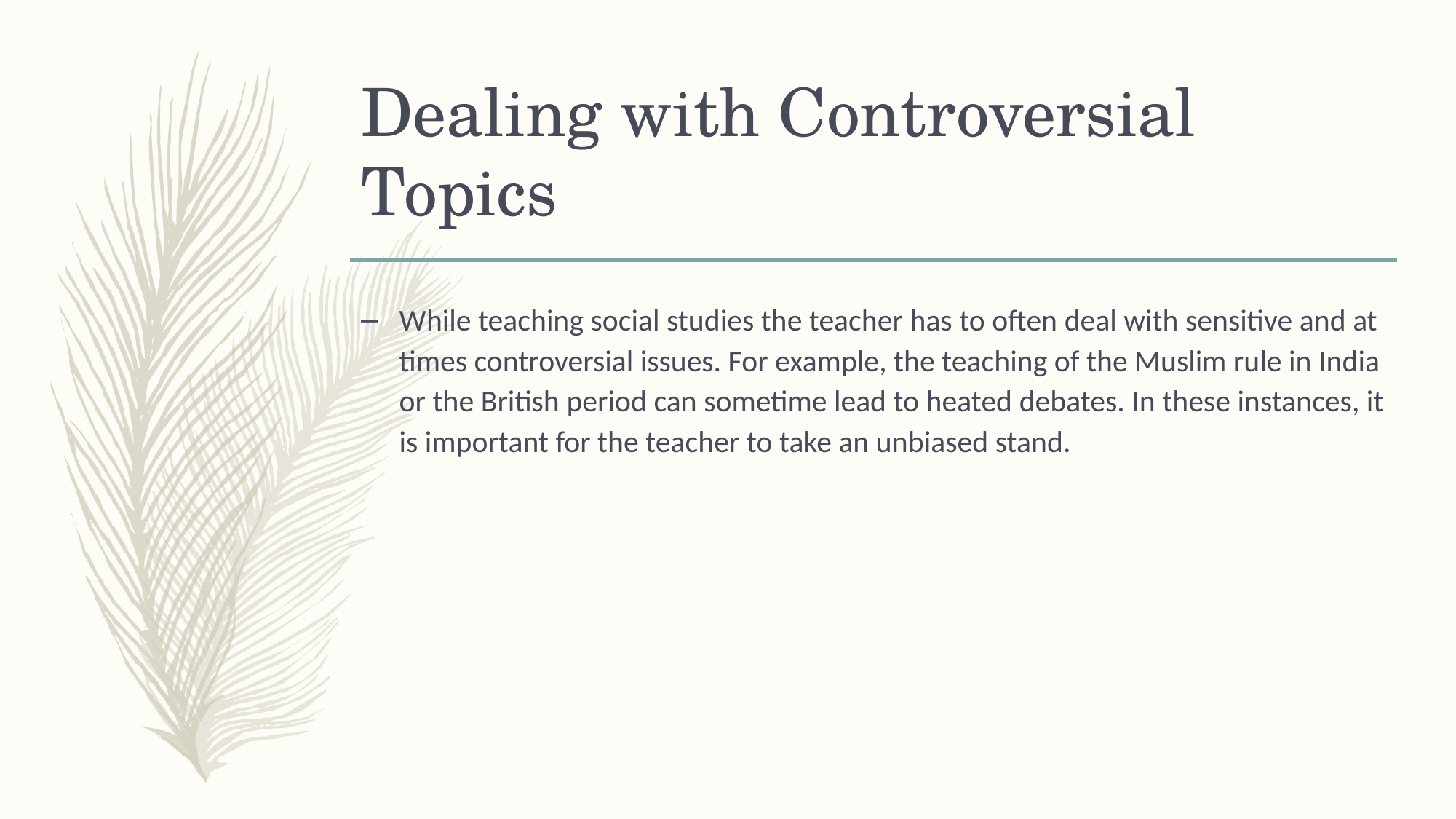

# Dealing with Controversial Topics
While teaching social studies the teacher has to often deal with sensitive and at times controversial issues. For example, the teaching of the Muslim rule in India or the British period can sometime lead to heated debates. In these instances, it is important for the teacher to take an unbiased stand.